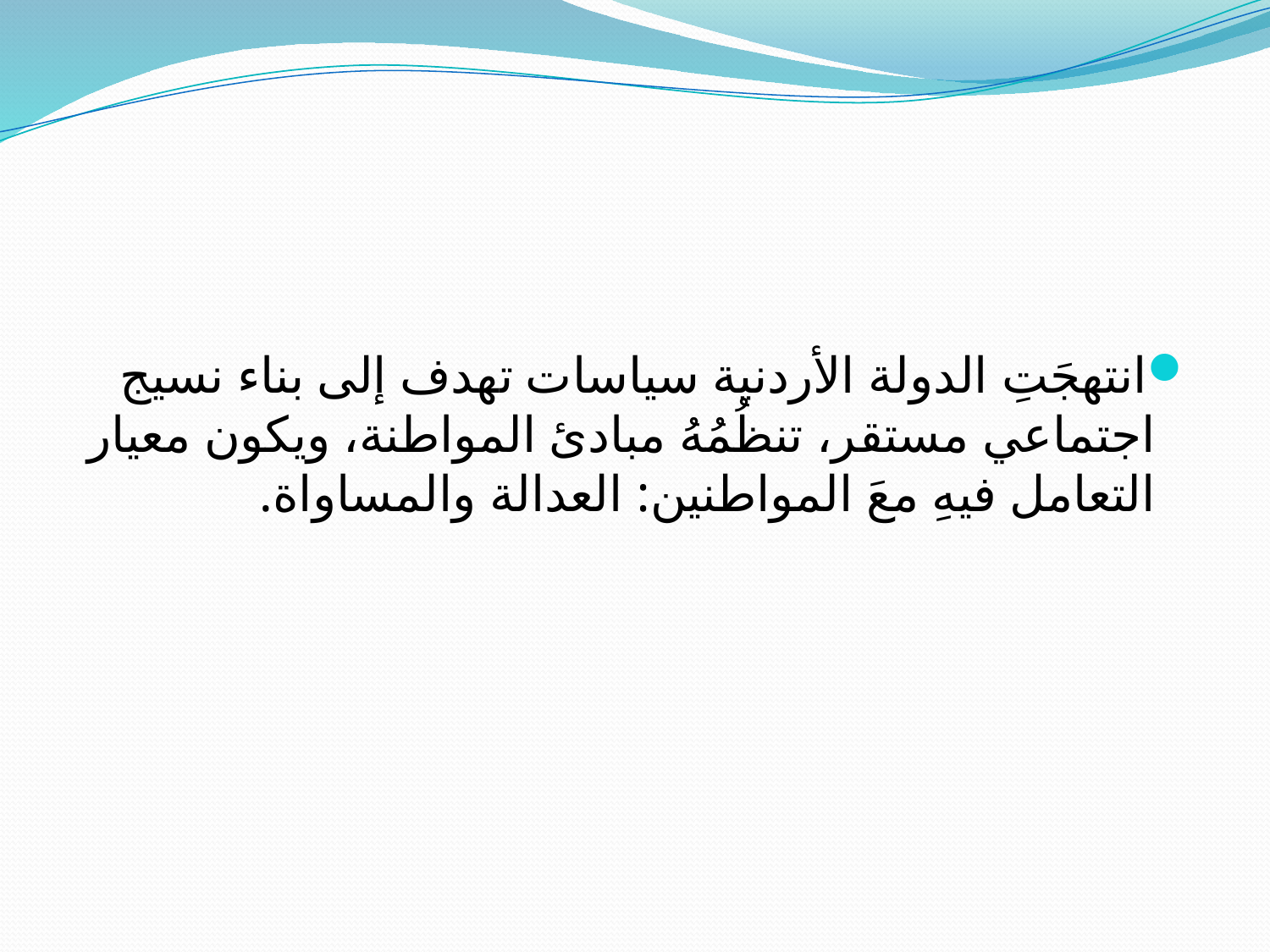

#

انتهجَتِ الدولة الأردنية سياسات تهدف إلى بناء نسيج اجتماعي مستقر، تنظُمُهُ مبادئ المواطنة، ويكون معيار التعامل فيهِ معَ المواطنين: العدالة والمساواة.